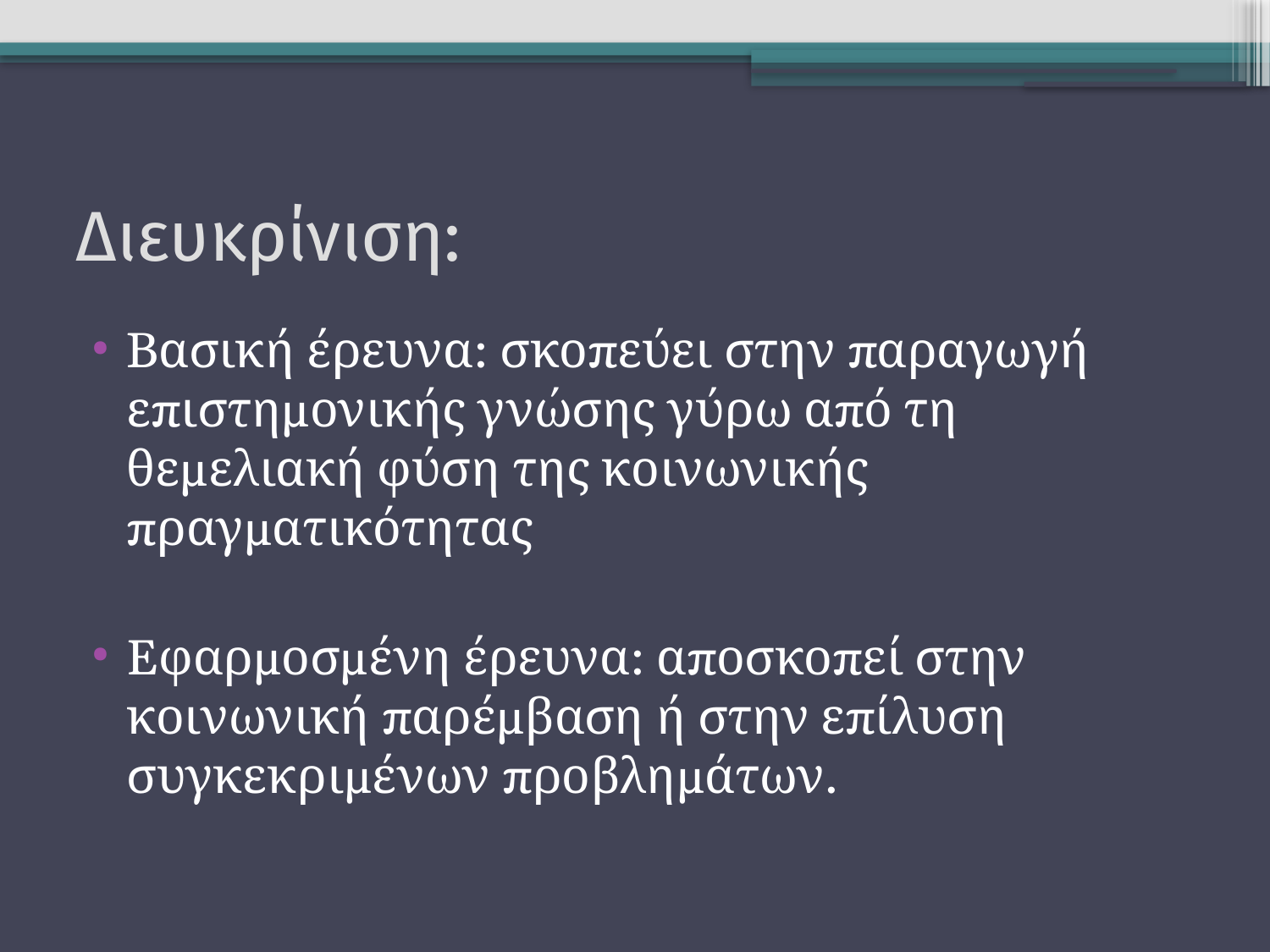

# Διευκρίνιση:
Βασική έρευνα: σκοπεύει στην παραγωγή επιστημονικής γνώσης γύρω από τη θεμελιακή φύση της κοινωνικής πραγματικότητας

Εφαρμοσμένη έρευνα: αποσκοπεί στην κοινωνική παρέμβαση ή στην επίλυση συγκεκριμένων προβλημάτων.